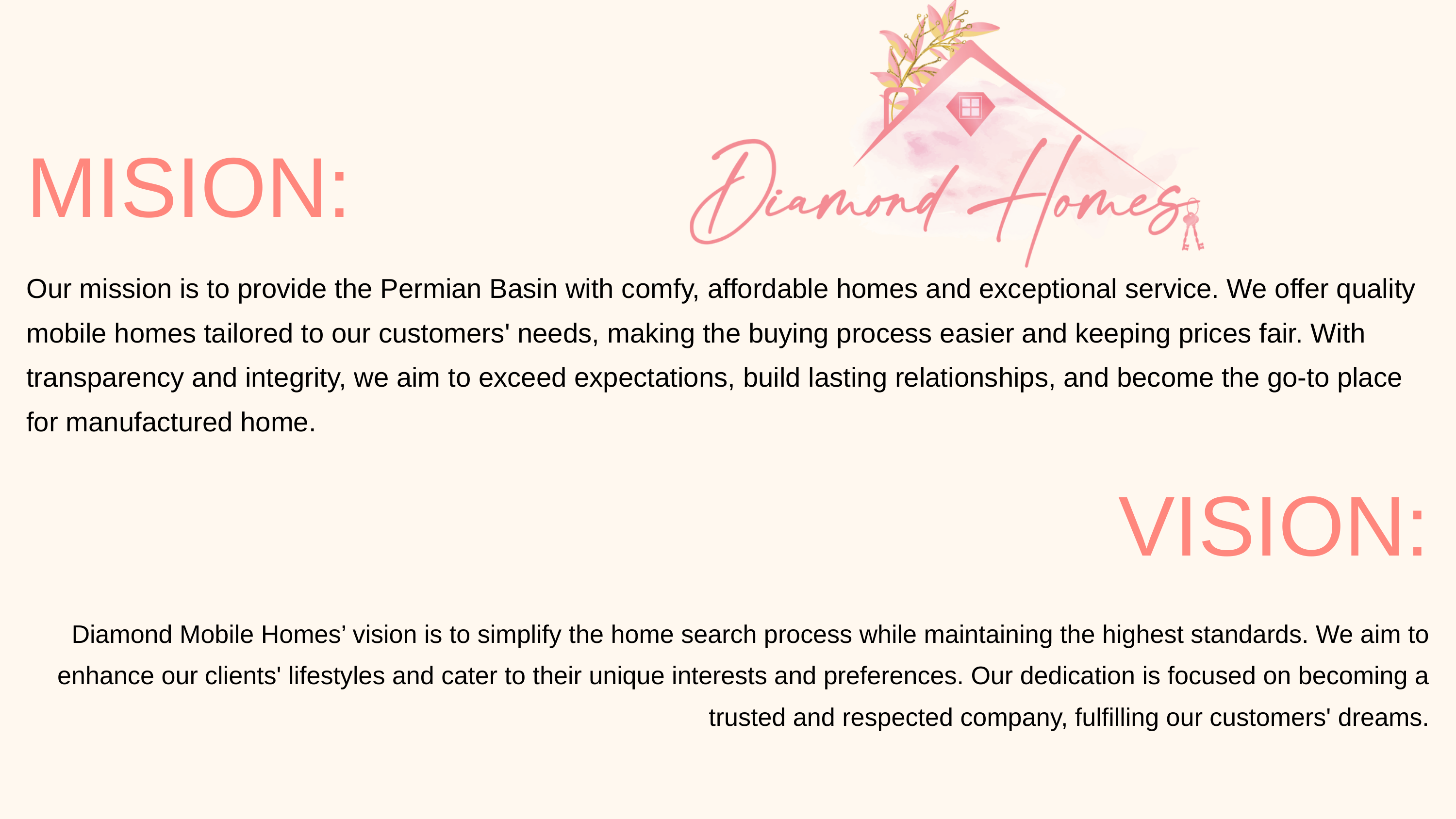

MISION:
Our mission is to provide the Permian Basin with comfy, affordable homes and exceptional service. We offer quality mobile homes tailored to our customers' needs, making the buying process easier and keeping prices fair. With transparency and integrity, we aim to exceed expectations, build lasting relationships, and become the go-to place for manufactured home.
VISION:
Diamond Mobile Homes’ vision is to simplify the home search process while maintaining the highest standards. We aim to enhance our clients' lifestyles and cater to their unique interests and preferences. Our dedication is focused on becoming a trusted and respected company, fulfilling our customers' dreams.